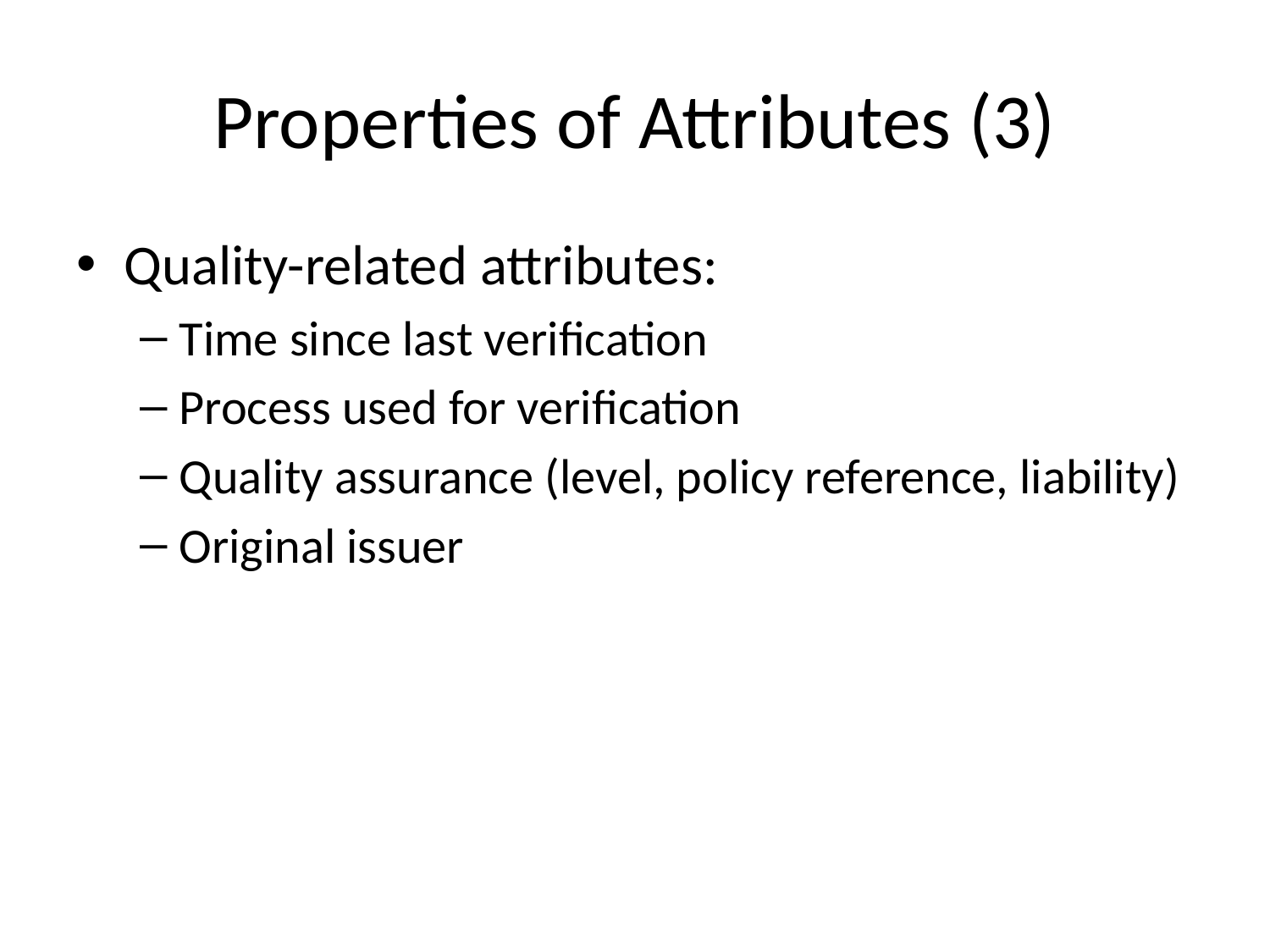

# Properties of Attributes (3)
Quality-related attributes:
Time since last verification
Process used for verification
Quality assurance (level, policy reference, liability)
Original issuer